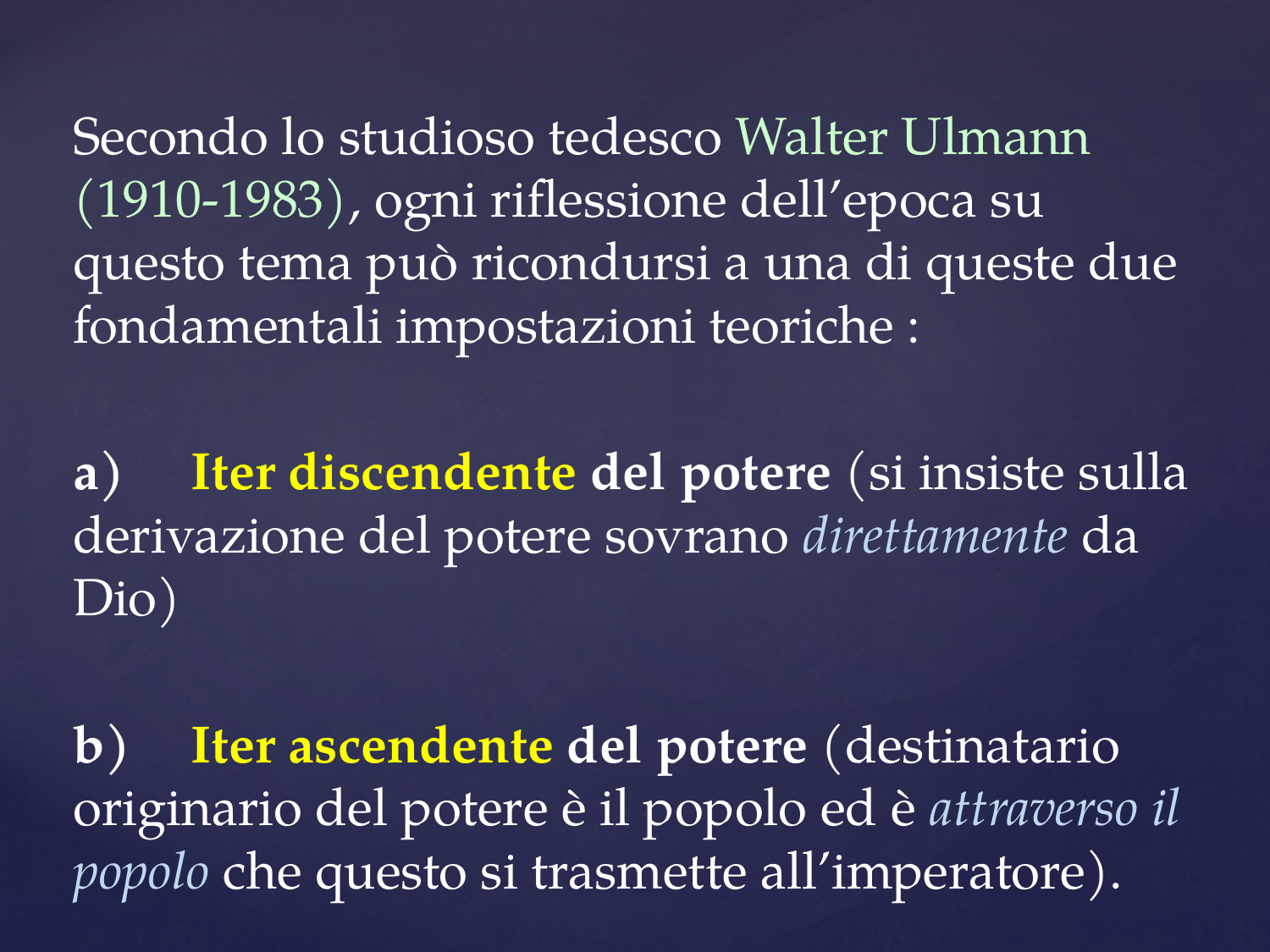

Secondo lo studioso tedesco Walter Ulmann (1910-1983), ogni riflessione dell’epoca su questo tema può ricondursi a una di queste due fondamentali impostazioni teoriche :

a)	Iter discendente del potere (si insiste sulla derivazione del potere sovrano direttamente da Dio)

b)	Iter ascendente del potere (destinatario originario del potere è il popolo ed è attraverso il popolo che questo si trasmette all’imperatore).